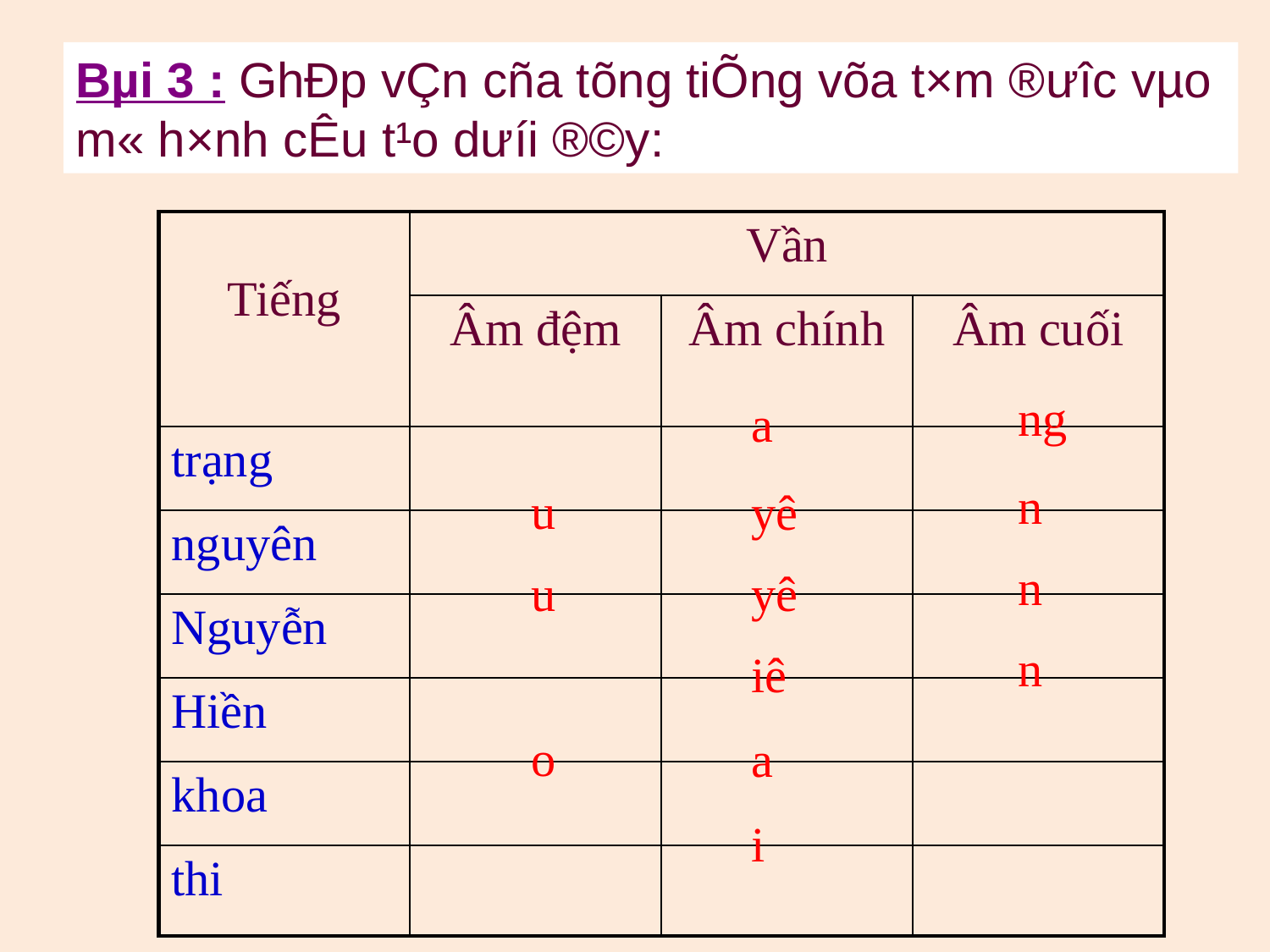

Bµi 3 : GhÐp vÇn cña tõng tiÕng võa t×m ®­ưîc vµo m« h×nh cÊu t¹o dư­íi ®©y:
| Tiếng | Vần |  |  |
| --- | --- | --- | --- |
|  | Âm đệm | Âm chính | Âm cuối |
| trạng |  |  |  |
| nguyên |  |  |  |
| Nguyễn |  |  |  |
| Hiền |  |  |  |
| khoa |  |  |  |
| thi |  |  |  |
ng
a
n
u
yê
n
u
yê
n
iê
o
a
i